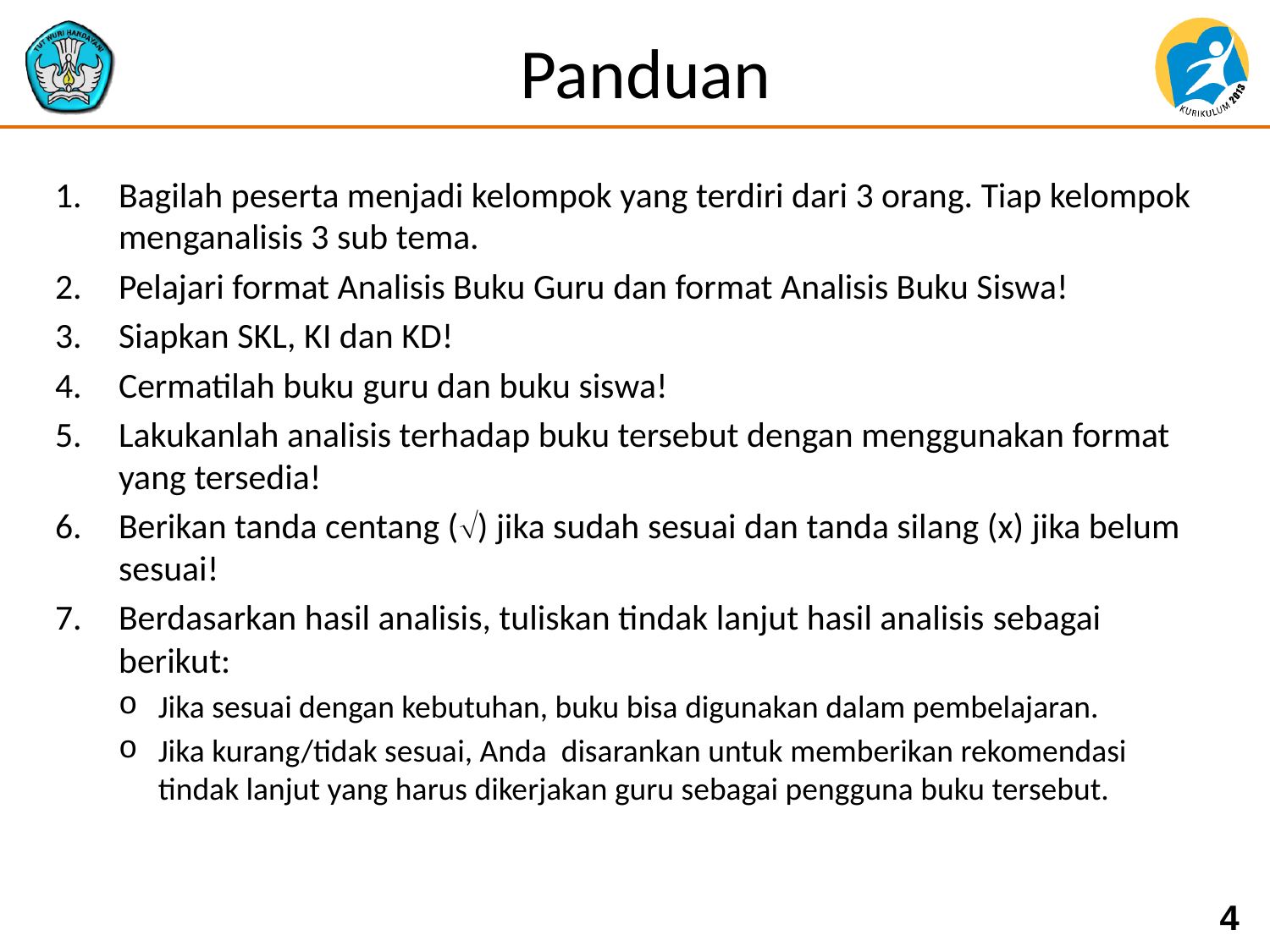

# Panduan
Bagilah peserta menjadi kelompok yang terdiri dari 3 orang. Tiap kelompok  menganalisis 3 sub tema.
Pelajari format Analisis Buku Guru dan format Analisis Buku Siswa!
Siapkan SKL, KI dan KD!
Cermatilah buku guru dan buku siswa!
Lakukanlah analisis terhadap buku tersebut dengan menggunakan format yang tersedia!
Berikan tanda centang (√) jika sudah sesuai dan tanda silang (x) jika belum sesuai!
Berdasarkan hasil analisis, tuliskan tindak lanjut hasil analisis sebagai berikut:
Jika sesuai dengan kebutuhan, buku bisa digunakan dalam pembelajaran.
Jika kurang/tidak sesuai, Anda  disarankan untuk memberikan rekomendasi tindak lanjut yang harus dikerjakan guru sebagai pengguna buku tersebut.
4